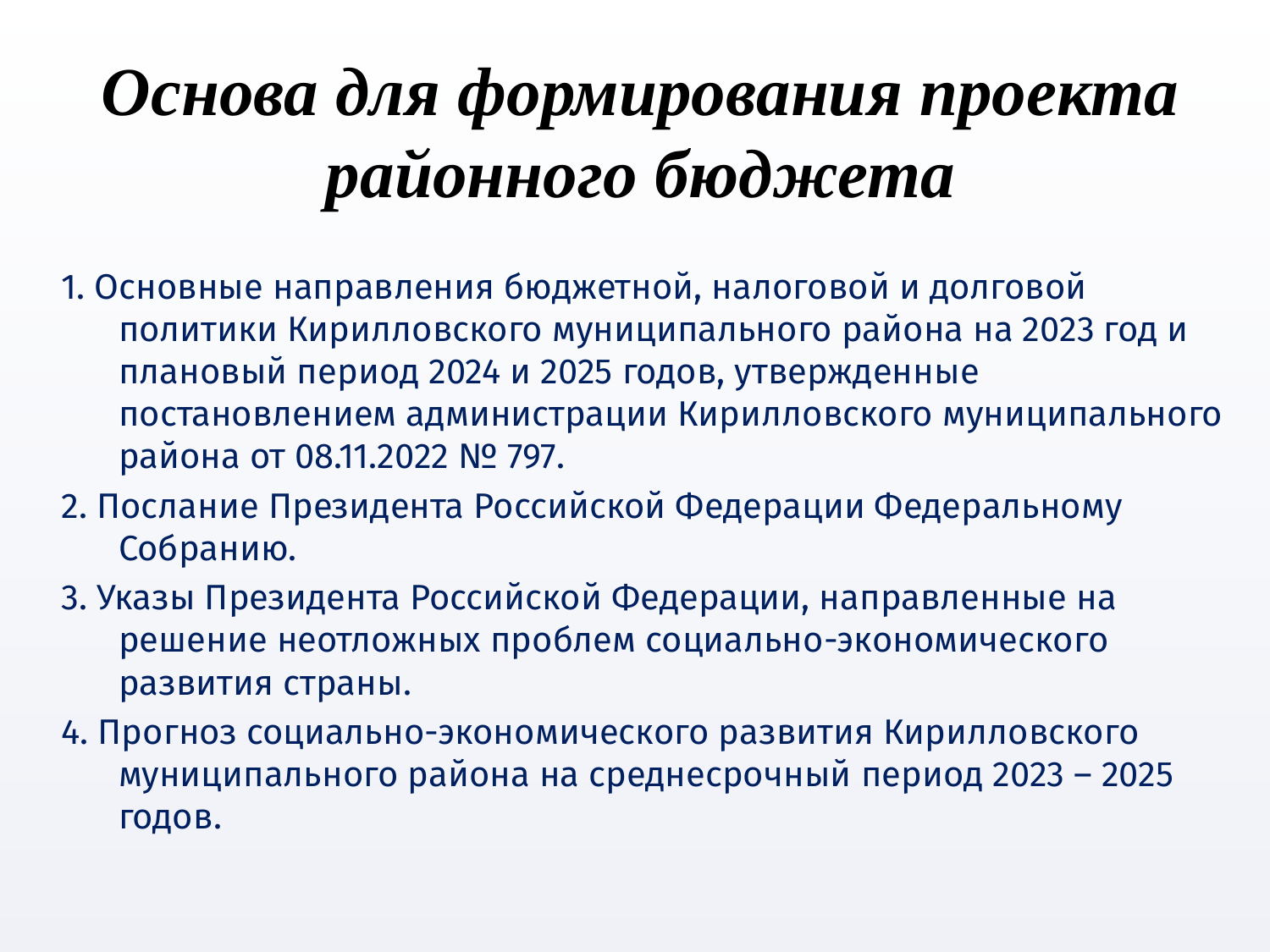

# Основа для формирования проекта районного бюджета

1. Основные направления бюджетной, налоговой и долговой политики Кирилловского муниципального района на 2023 год и плановый период 2024 и 2025 годов, утвержденные постановлением администрации Кирилловского муниципального района от 08.11.2022 № 797.
2. Послание Президента Российской Федерации Федеральному Собранию.
3. Указы Президента Российской Федерации, направленные на решение неотложных проблем социально-экономического развития страны.
4. Прогноз социально-экономического развития Кирилловского муниципального района на среднесрочный период 2023 – 2025 годов.